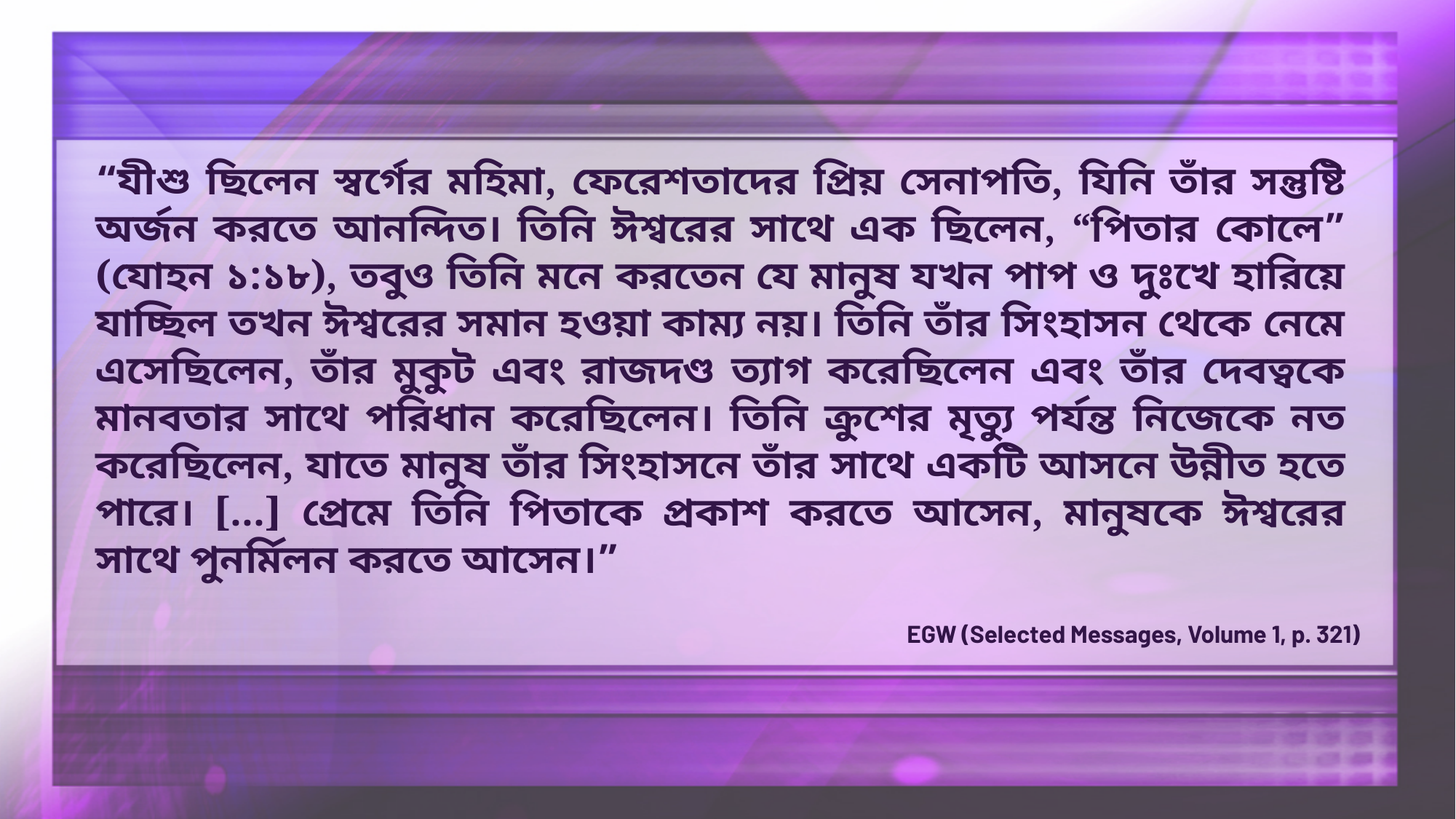

“যীশু ছিলেন স্বর্গের মহিমা, ফেরেশতাদের প্রিয় সেনাপতি, যিনি তাঁর সন্তুষ্টি অর্জন করতে আনন্দিত। তিনি ঈশ্বরের সাথে এক ছিলেন, “পিতার কোলে” (যোহন ১:১৮), তবুও তিনি মনে করতেন যে মানুষ যখন পাপ ও দুঃখে হারিয়ে যাচ্ছিল তখন ঈশ্বরের সমান হওয়া কাম্য নয়। তিনি তাঁর সিংহাসন থেকে নেমে এসেছিলেন, তাঁর মুকুট এবং রাজদণ্ড ত্যাগ করেছিলেন এবং তাঁর দেবত্বকে মানবতার সাথে পরিধান করেছিলেন। তিনি ক্রুশের মৃত্যু পর্যন্ত নিজেকে নত করেছিলেন, যাতে মানুষ তাঁর সিংহাসনে তাঁর সাথে একটি আসনে উন্নীত হতে পারে। [...] প্রেমে তিনি পিতাকে প্রকাশ করতে আসেন, মানুষকে ঈশ্বরের সাথে পুনর্মিলন করতে আসেন।”
EGW (Selected Messages, Volume 1, p. 321)